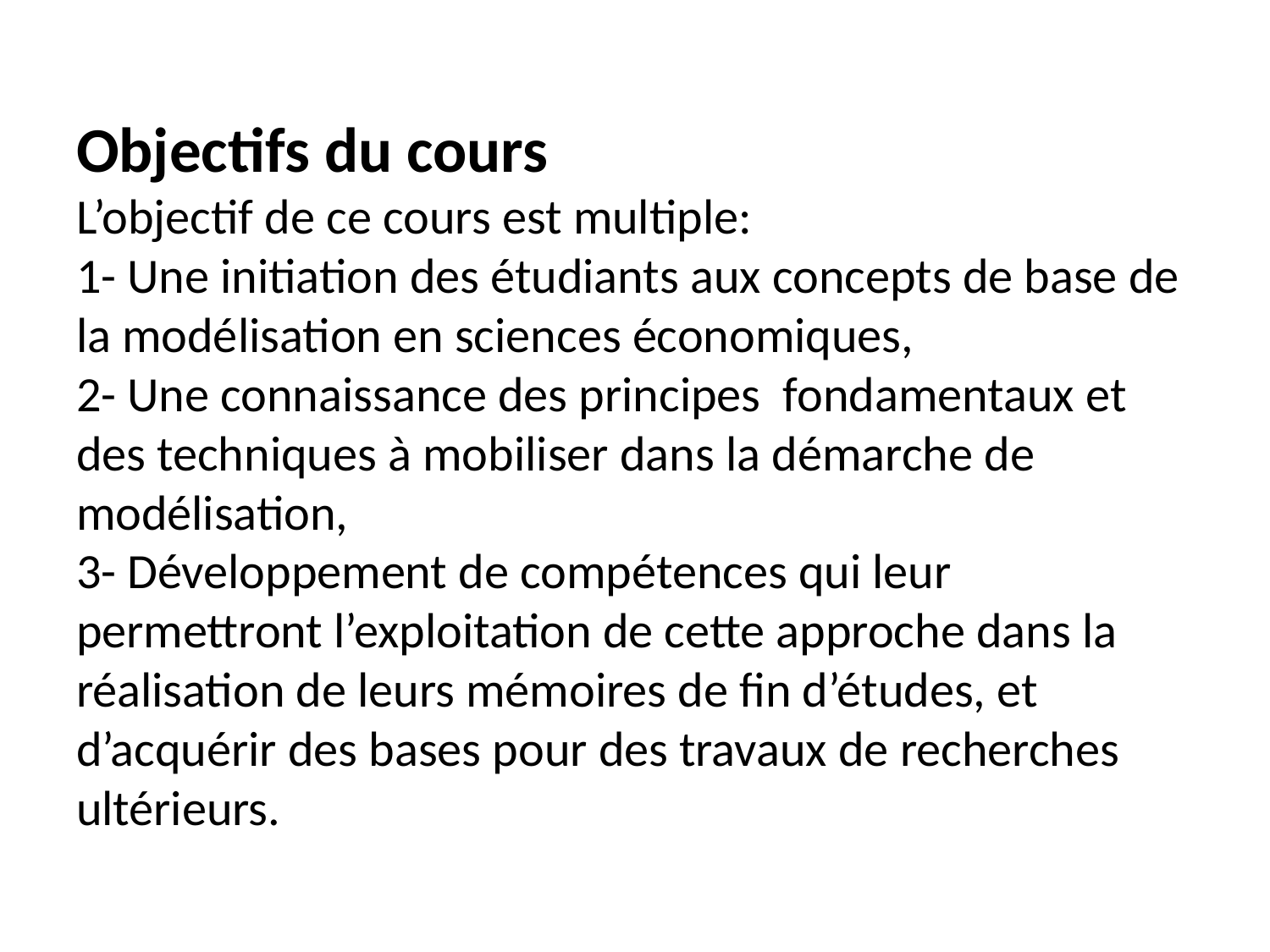

# Objectifs du cours L’objectif de ce cours est multiple: 1- Une initiation des étudiants aux concepts de base de la modélisation en sciences économiques, 2- Une connaissance des principes  fondamentaux et des techniques à mobiliser dans la démarche de modélisation, 3- Développement de compétences qui leur permettront l’exploitation de cette approche dans la réalisation de leurs mémoires de fin d’études, et d’acquérir des bases pour des travaux de recherches ultérieurs.